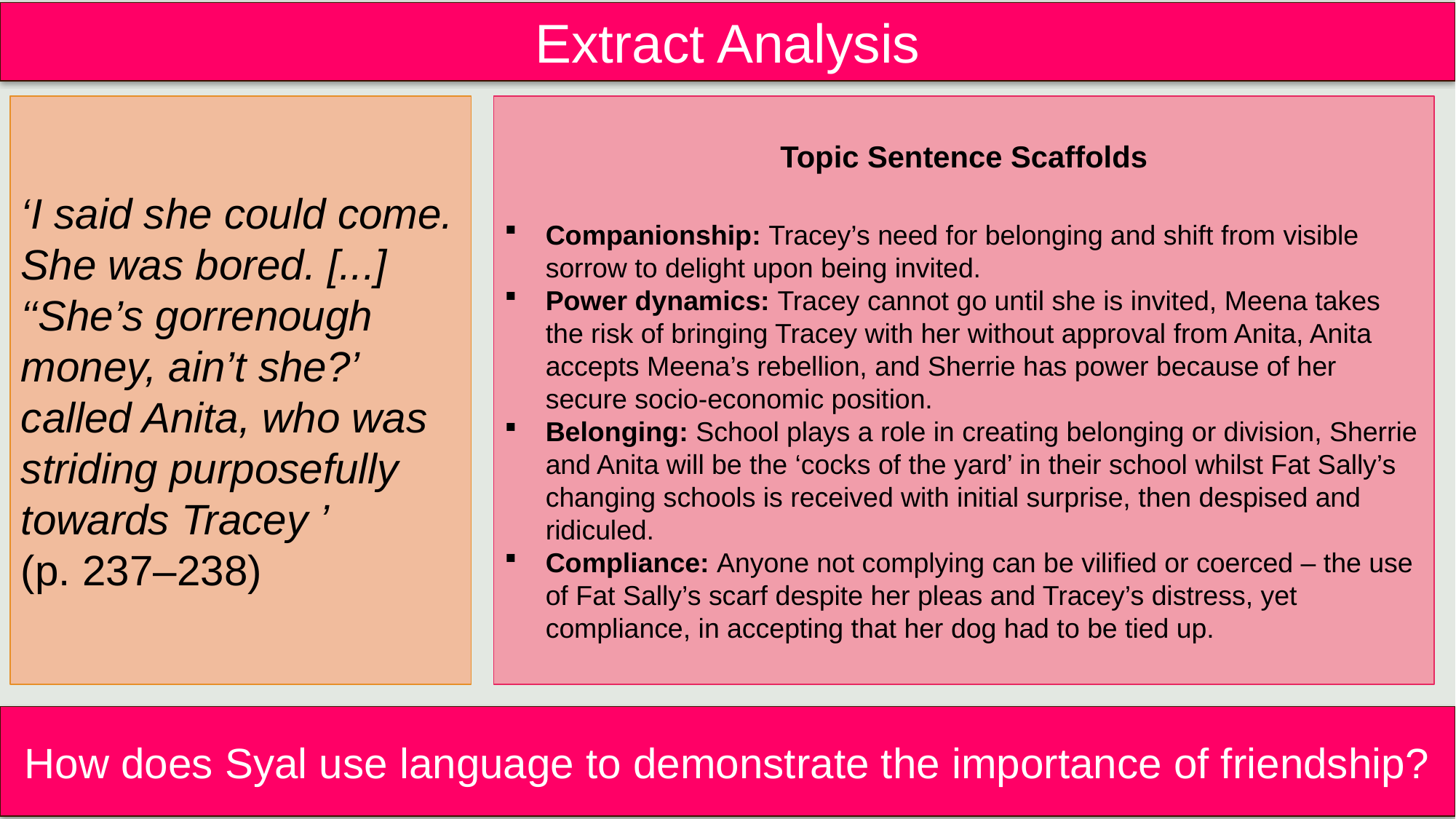

Extract Analysis

‘I said she could come. She was bored. [...] ‘‘She’s gorrenough money, ain’t she?’ called Anita, who was striding purposefully towards Tracey ’
(p. 237–238)
Topic Sentence Scaffolds

Companionship: Tracey’s need for belonging and shift from visible sorrow to delight upon being invited.
Power dynamics: Tracey cannot go until she is invited, Meena takes the risk of bringing Tracey with her without approval from Anita, Anita accepts Meena’s rebellion, and Sherrie has power because of her secure socio-economic position.
Belonging: School plays a role in creating belonging or division, Sherrie and Anita will be the ‘cocks of the yard’ in their school whilst Fat Sally’s changing schools is received with initial surprise, then despised and ridiculed.
Compliance: Anyone not complying can be vilified or coerced – the use of Fat Sally’s scarf despite her pleas and Tracey’s distress, yet compliance, in accepting that her dog had to be tied up.
How does Syal use language to demonstrate the importance of friendship?